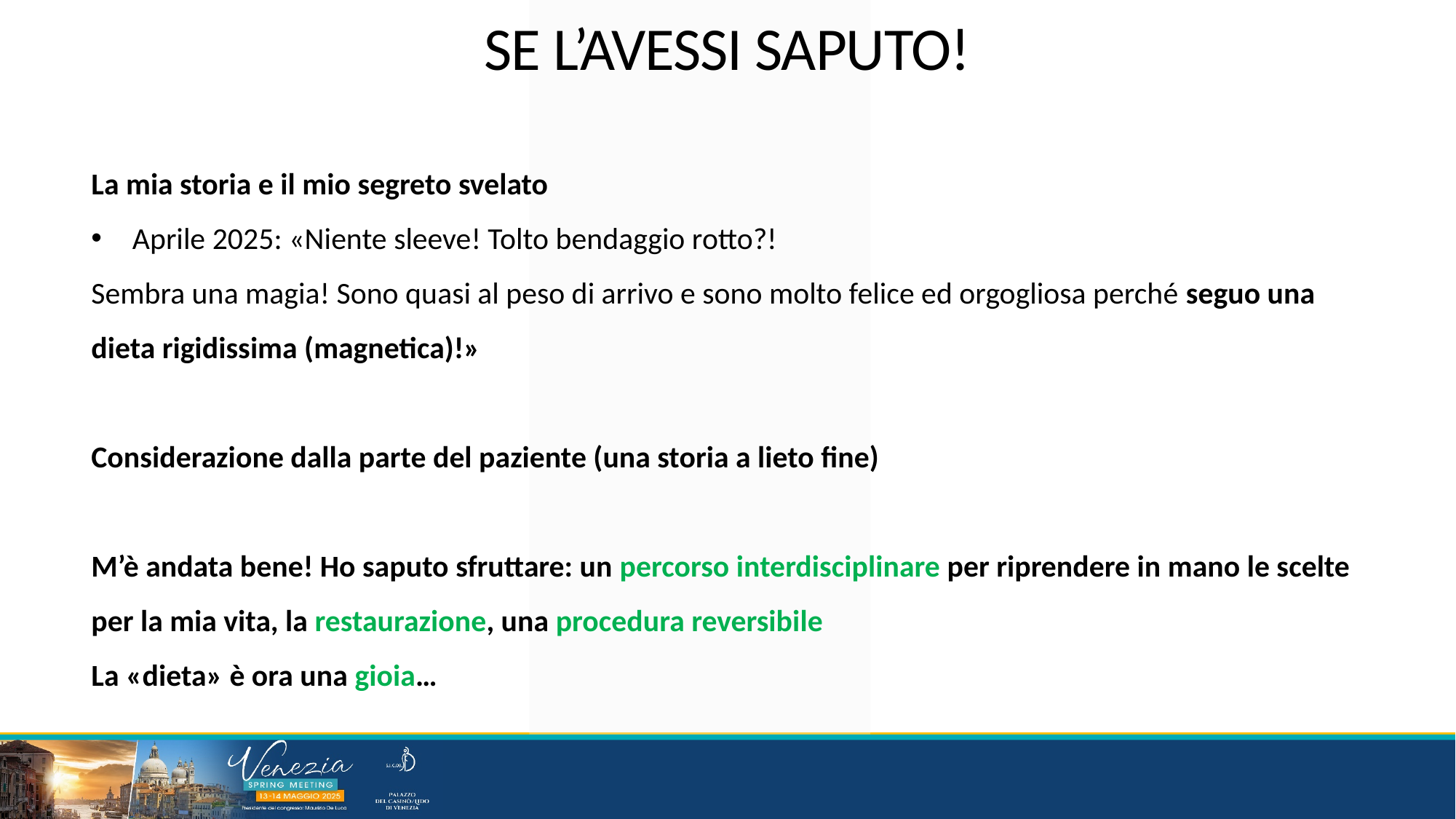

Se l’avessi saputo!
La mia storia e il mio segreto svelato
Aprile 2025: «Niente sleeve! Tolto bendaggio rotto?!
Sembra una magia! Sono quasi al peso di arrivo e sono molto felice ed orgogliosa perché seguo una dieta rigidissima (magnetica)!»

Considerazione dalla parte del paziente (una storia a lieto fine)

M’è andata bene! Ho saputo sfruttare: un percorso interdisciplinare per riprendere in mano le scelte per la mia vita, la restaurazione, una procedura reversibile
La «dieta» è ora una gioia…